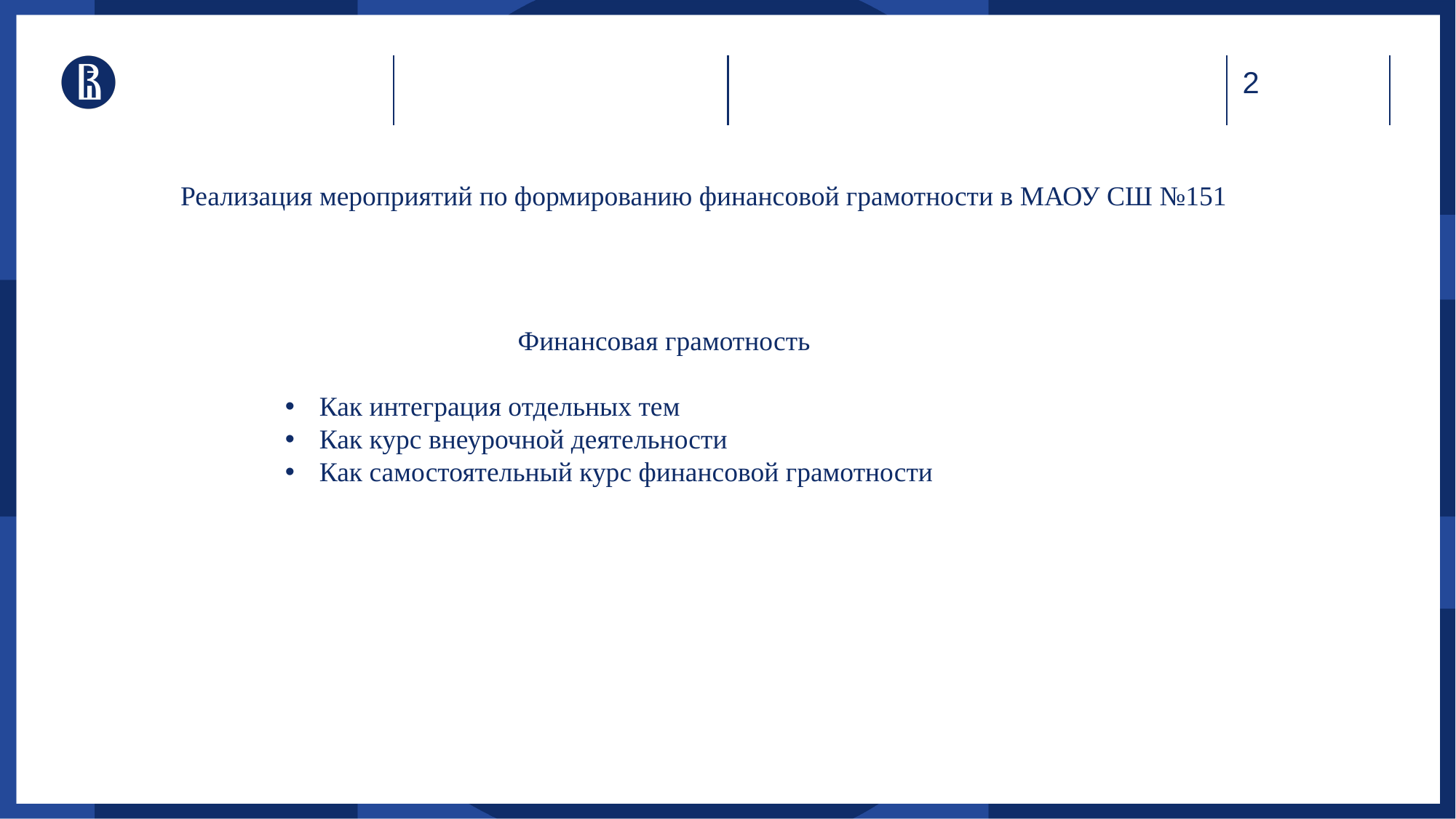

Реализация мероприятий по формированию финансовой грамотности в МАОУ СШ №151

Финансовая грамотность

Как интеграция отдельных тем
Как курс внеурочной деятельности
Как самостоятельный курс финансовой грамотности